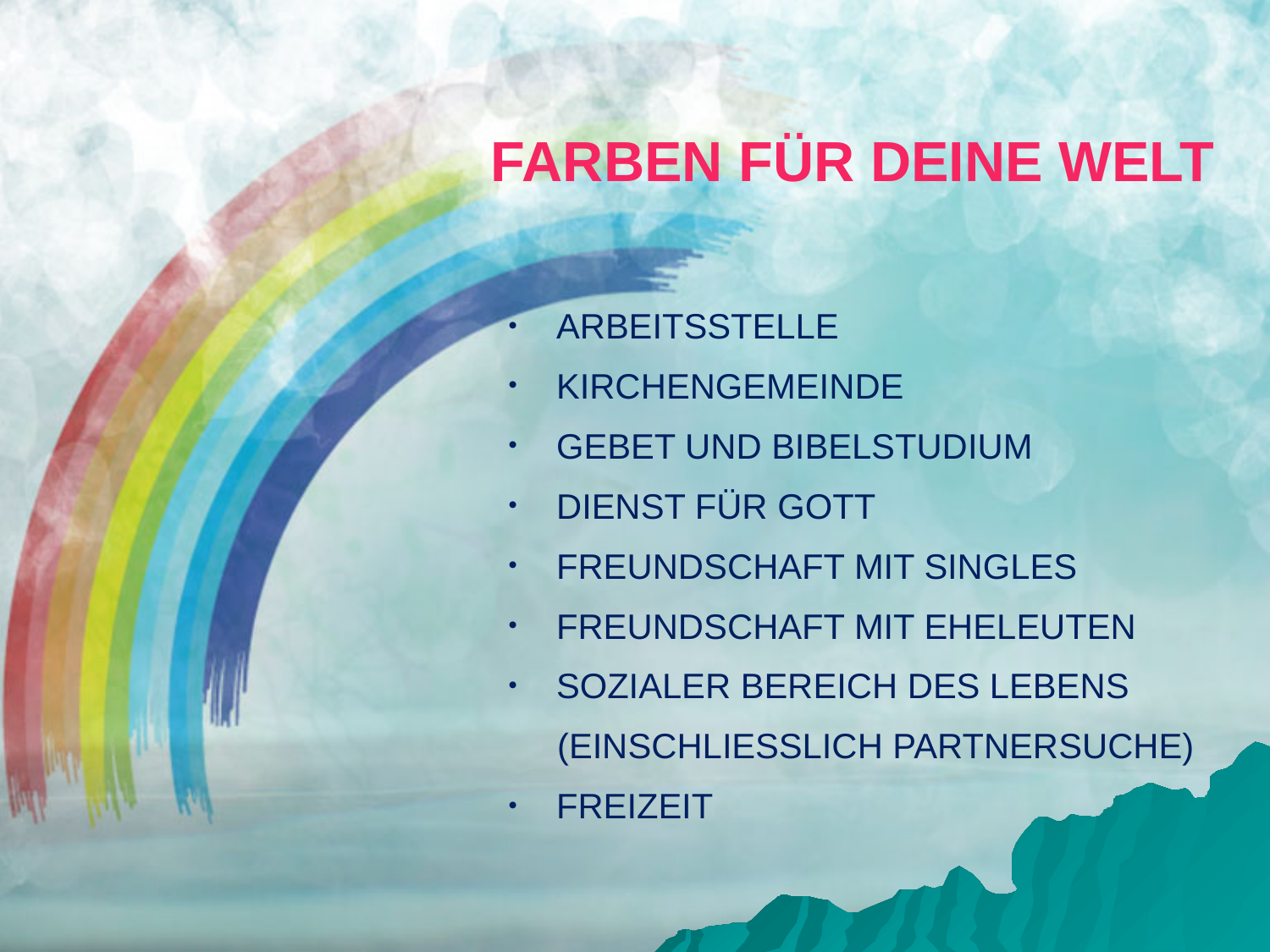

FARBEN FÜR DEINE WELT
ARBEITSSTELLE
KIRCHENGEMEINDE
GEBET UND BIBELSTUDIUM
DIENST FÜR GOTT
FREUNDSCHAFT MIT SINGLES
FREUNDSCHAFT MIT EHELEUTEN
SOZIALER BEREICH DES LEBENS
     (EINSCHLIESSLICH PARTNERSUCHE)
FREIZEIT